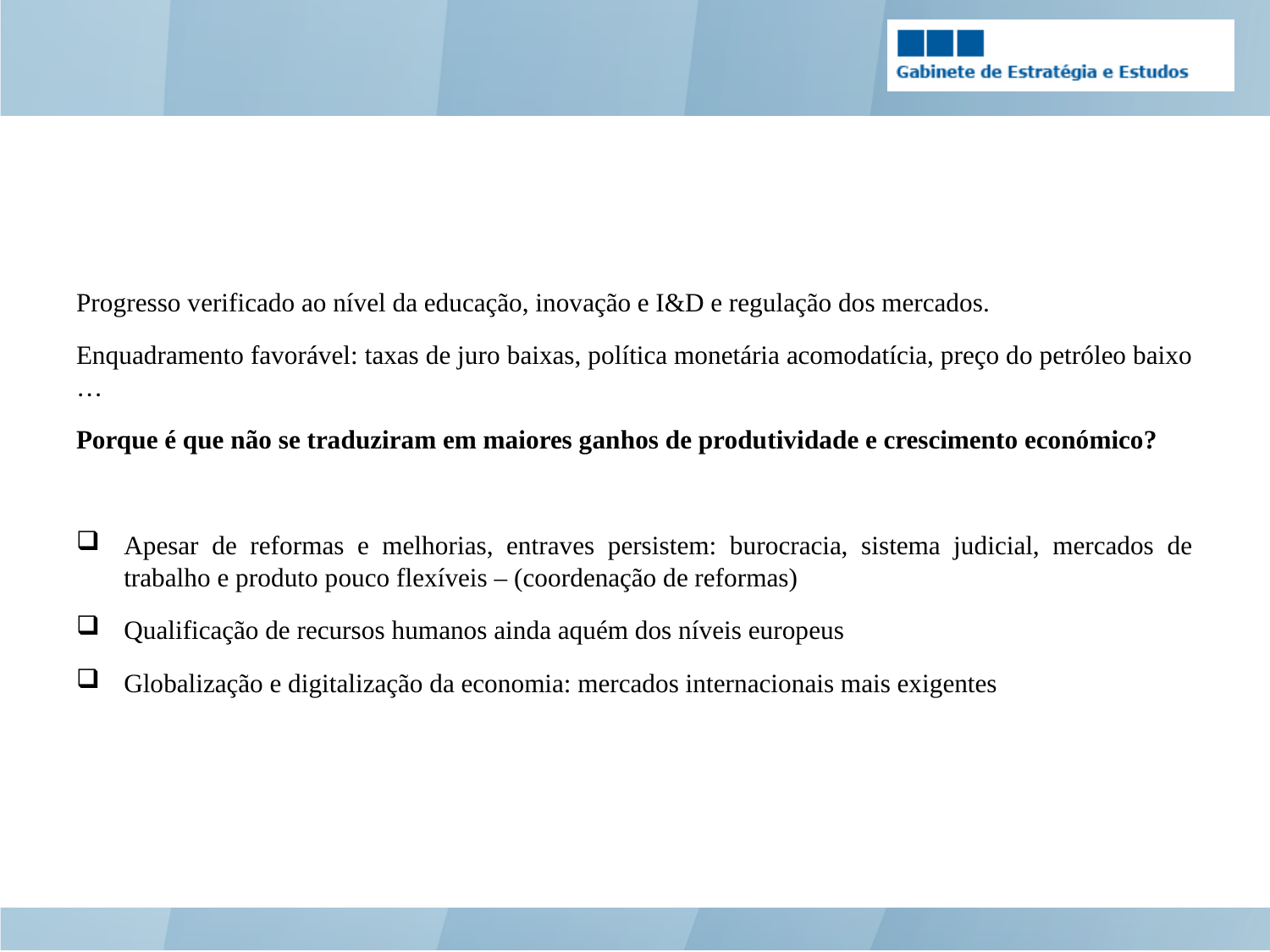

Progresso verificado ao nível da educação, inovação e I&D e regulação dos mercados.
Enquadramento favorável: taxas de juro baixas, política monetária acomodatícia, preço do petróleo baixo …
Porque é que não se traduziram em maiores ganhos de produtividade e crescimento económico?

Apesar de reformas e melhorias, entraves persistem: burocracia, sistema judicial, mercados de trabalho e produto pouco flexíveis – (coordenação de reformas)
Qualificação de recursos humanos ainda aquém dos níveis europeus
Globalização e digitalização da economia: mercados internacionais mais exigentes

#